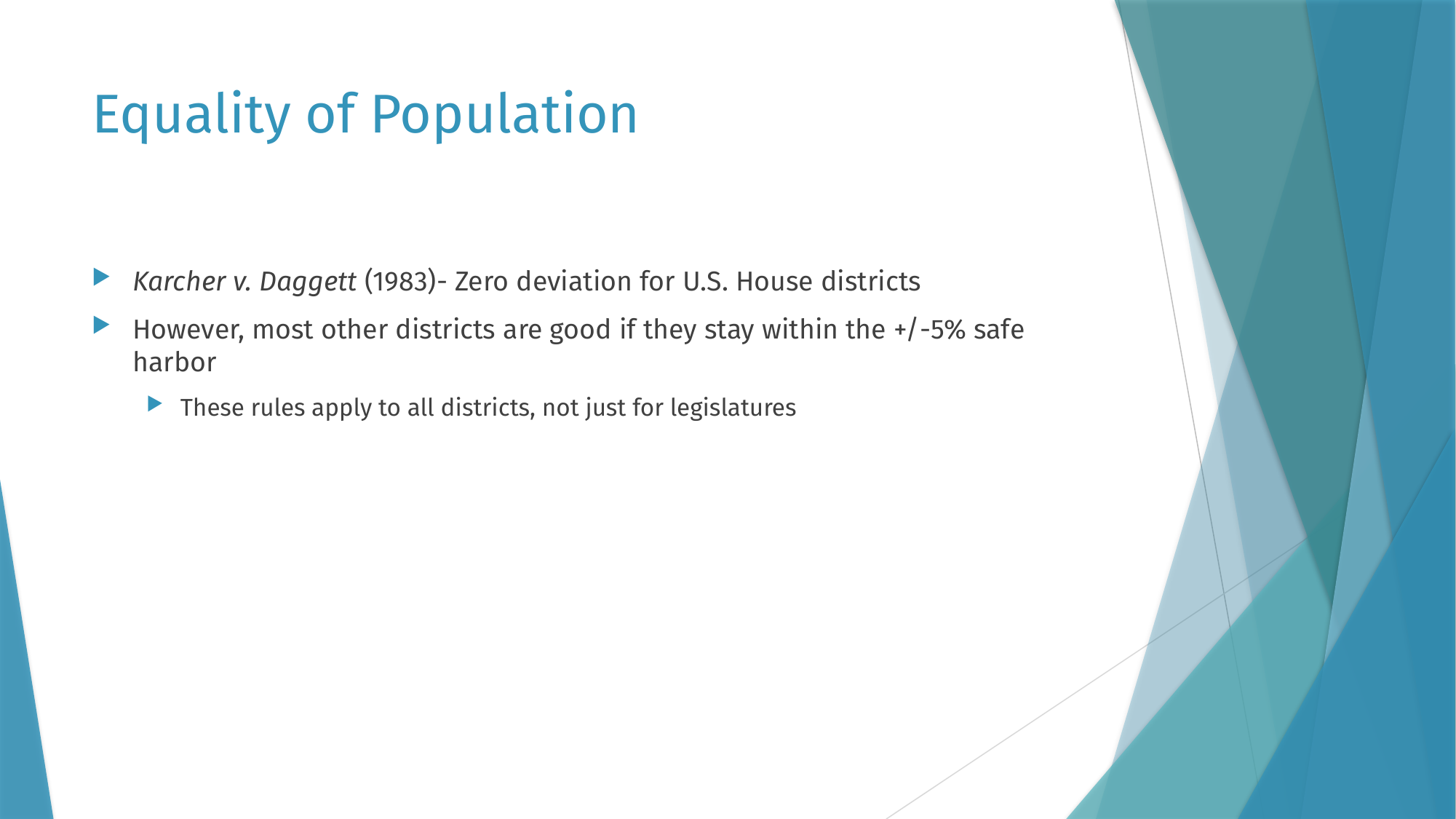

# Equality of Population
Karcher v. Daggett (1983)- Zero deviation for U.S. House districts
However, most other districts are good if they stay within the +/-5% safe harbor
These rules apply to all districts, not just for legislatures